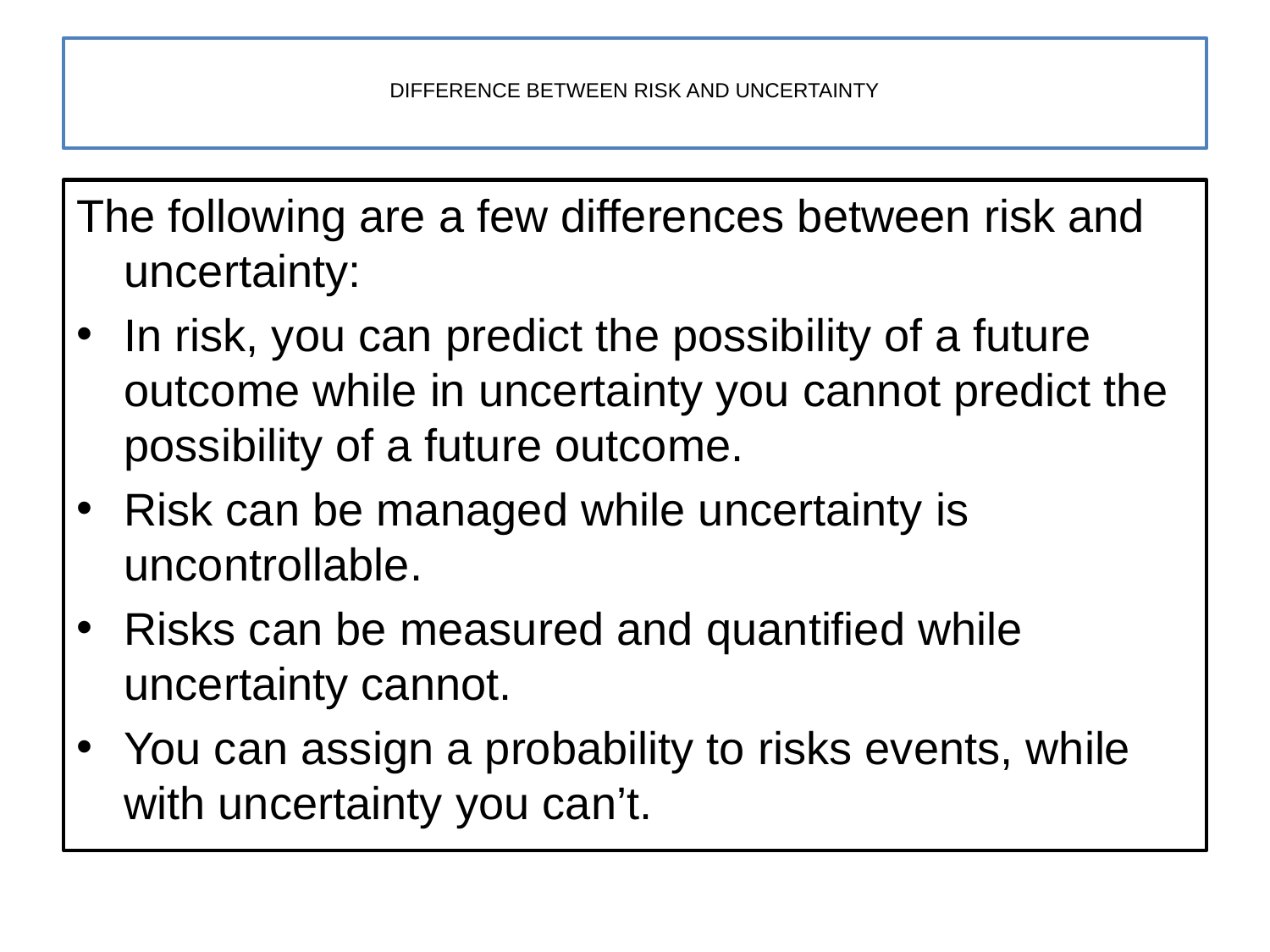

# DIFFERENCE BETWEEN RISK AND UNCERTAINTY
The following are a few differences between risk and uncertainty:
In risk, you can predict the possibility of a future outcome while in uncertainty you cannot predict the possibility of a future outcome.
Risk can be managed while uncertainty is uncontrollable.
Risks can be measured and quantified while uncertainty cannot.
You can assign a probability to risks events, while with uncertainty you can’t.